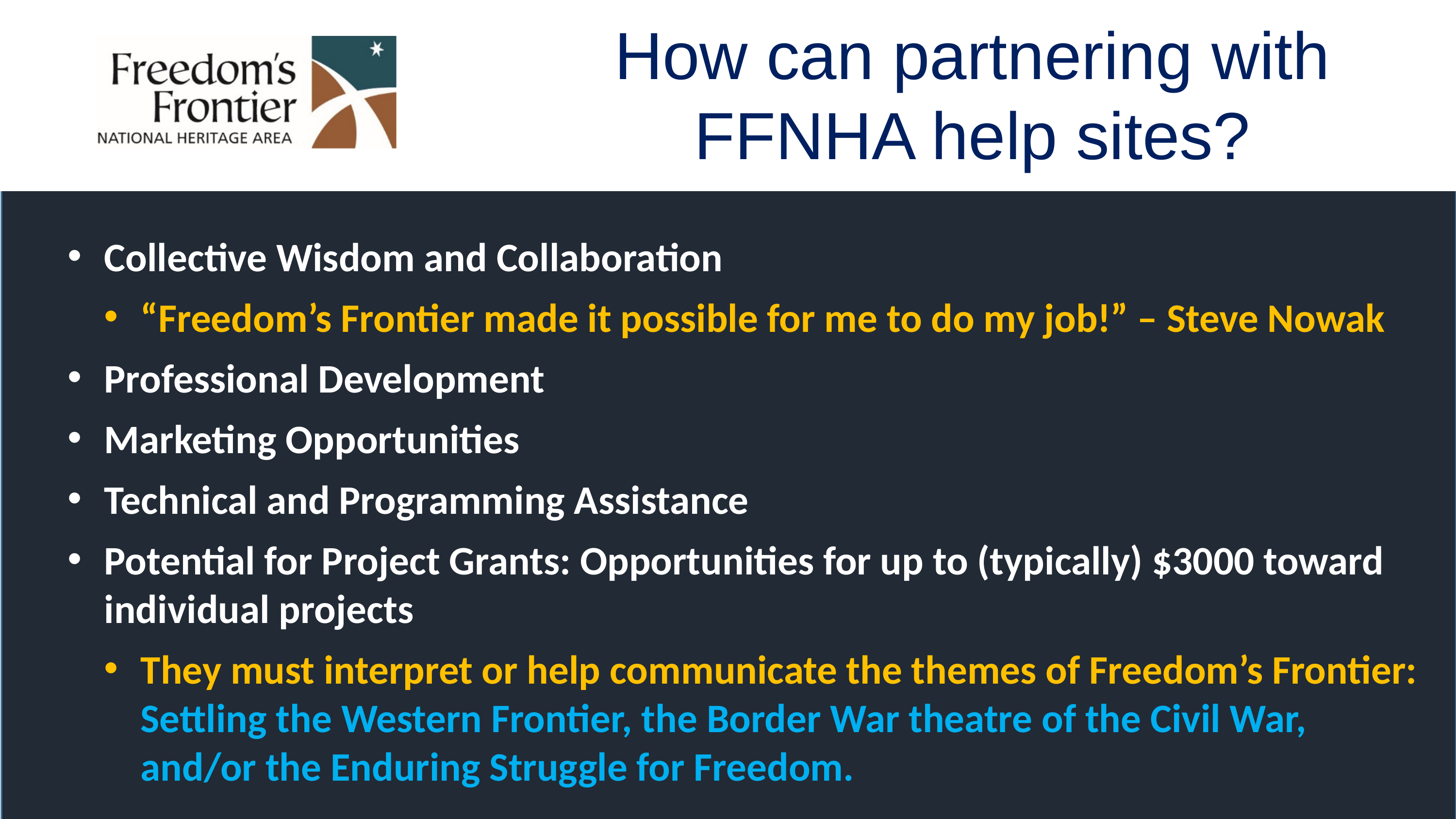

How can partnering with FFNHA help sites?

Collective Wisdom and Collaboration
“Freedom’s Frontier made it possible for me to do my job!” – Steve Nowak
Professional Development
Marketing Opportunities
Technical and Programming Assistance
Potential for Project Grants: Opportunities for up to (typically) $3000 toward individual projects
They must interpret or help communicate the themes of Freedom’s Frontier: Settling the Western Frontier, the Border War theatre of the Civil War, and/or the Enduring Struggle for Freedom.